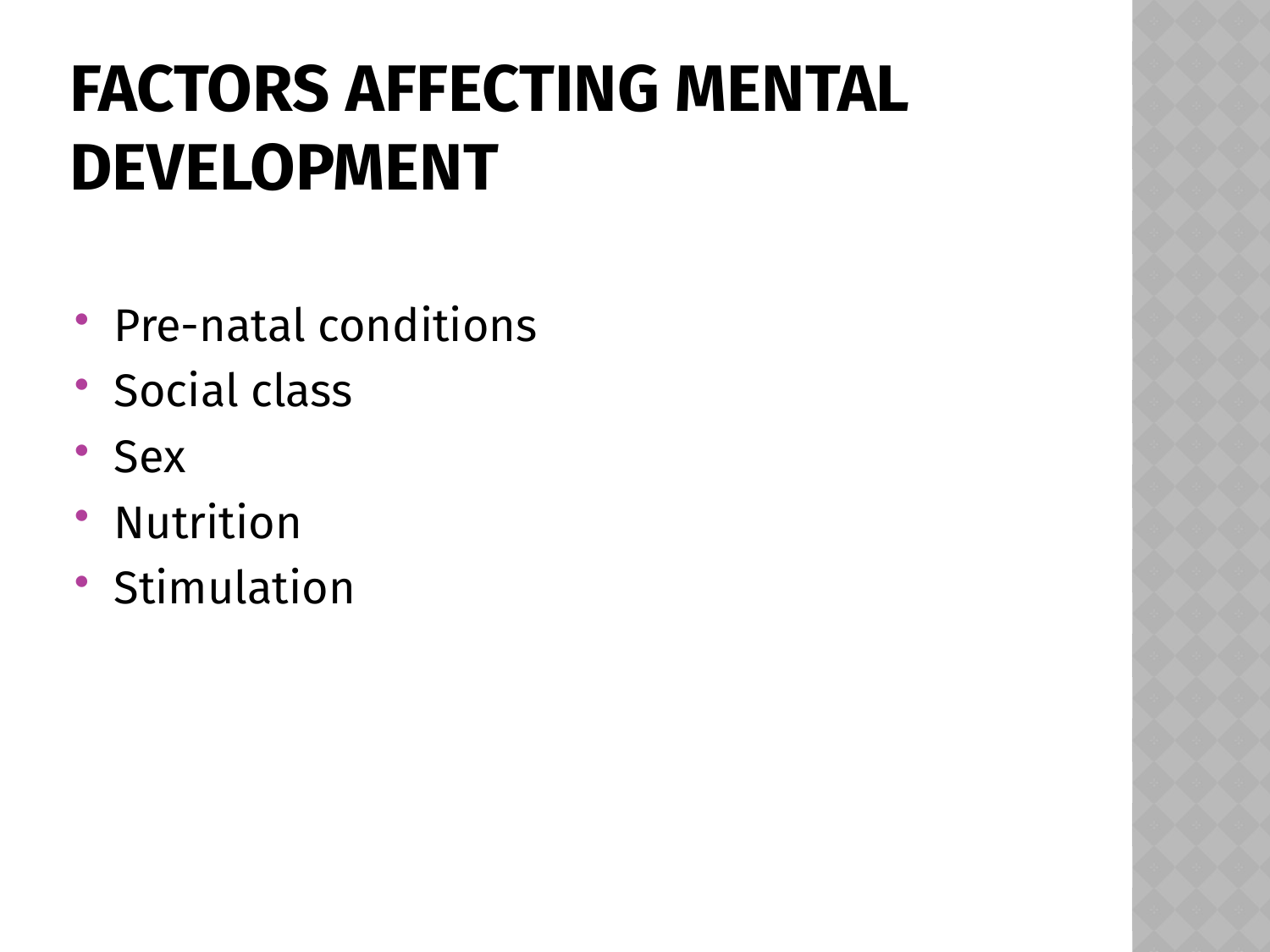

# Factors Affecting Mental Development

Pre-natal conditions
Social class
Sex
Nutrition
Stimulation